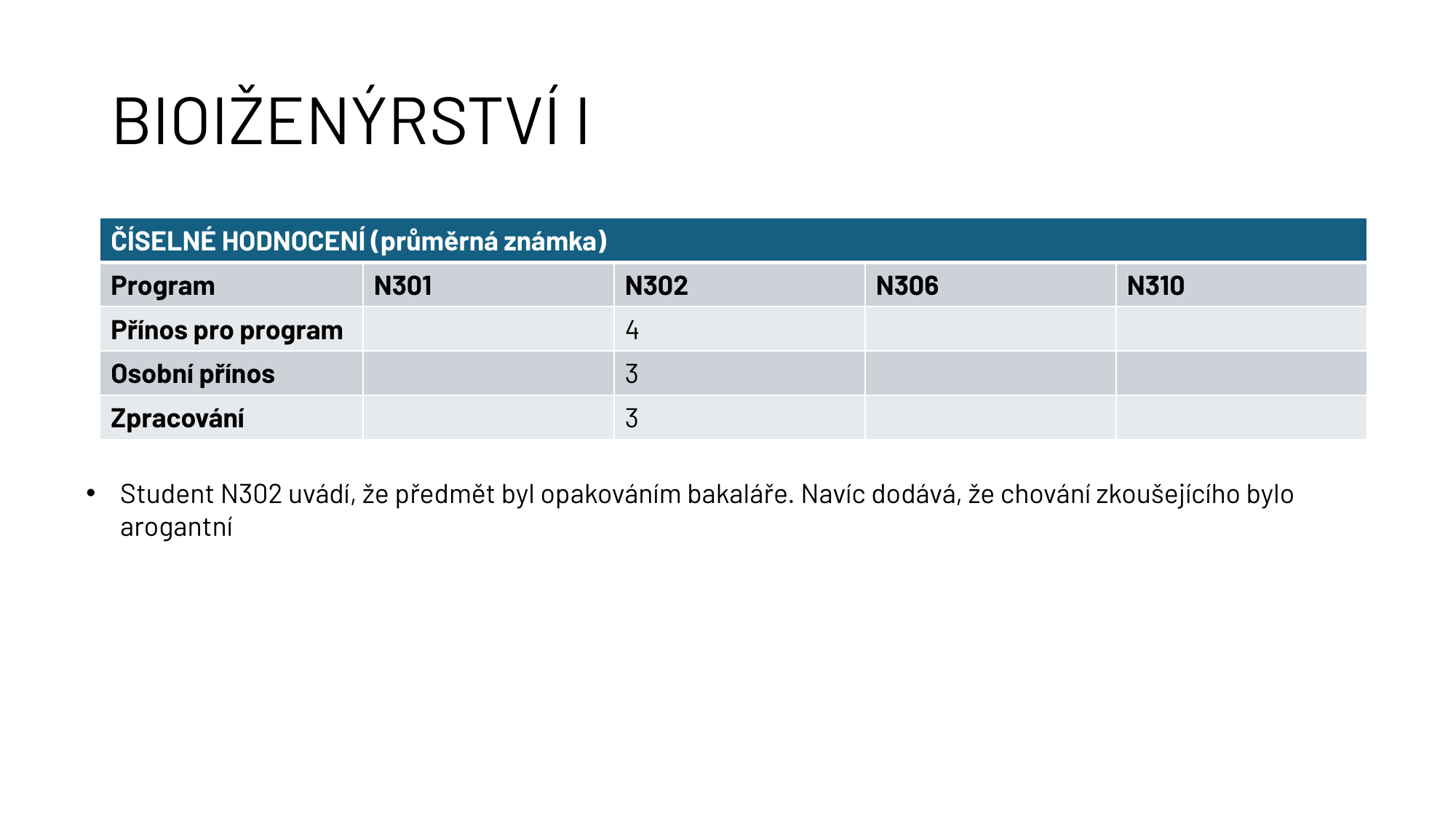

# BIOIŽENÝRSTVÍ I
| ČÍSELNÉ HODNOCENÍ (průměrná známka) |  |  |  |  |
| --- | --- | --- | --- | --- |
| Program | N301 | N302 | N306 | N310 |
| Přínos pro program |  | 4 |  |  |
| Osobní přínos |  | 3 |  |  |
| Zpracování |  | 3 |  |  |
Student N302 uvádí, že předmět byl opakováním bakaláře. Navíc dodává, že chování zkoušejícího bylo arogantní